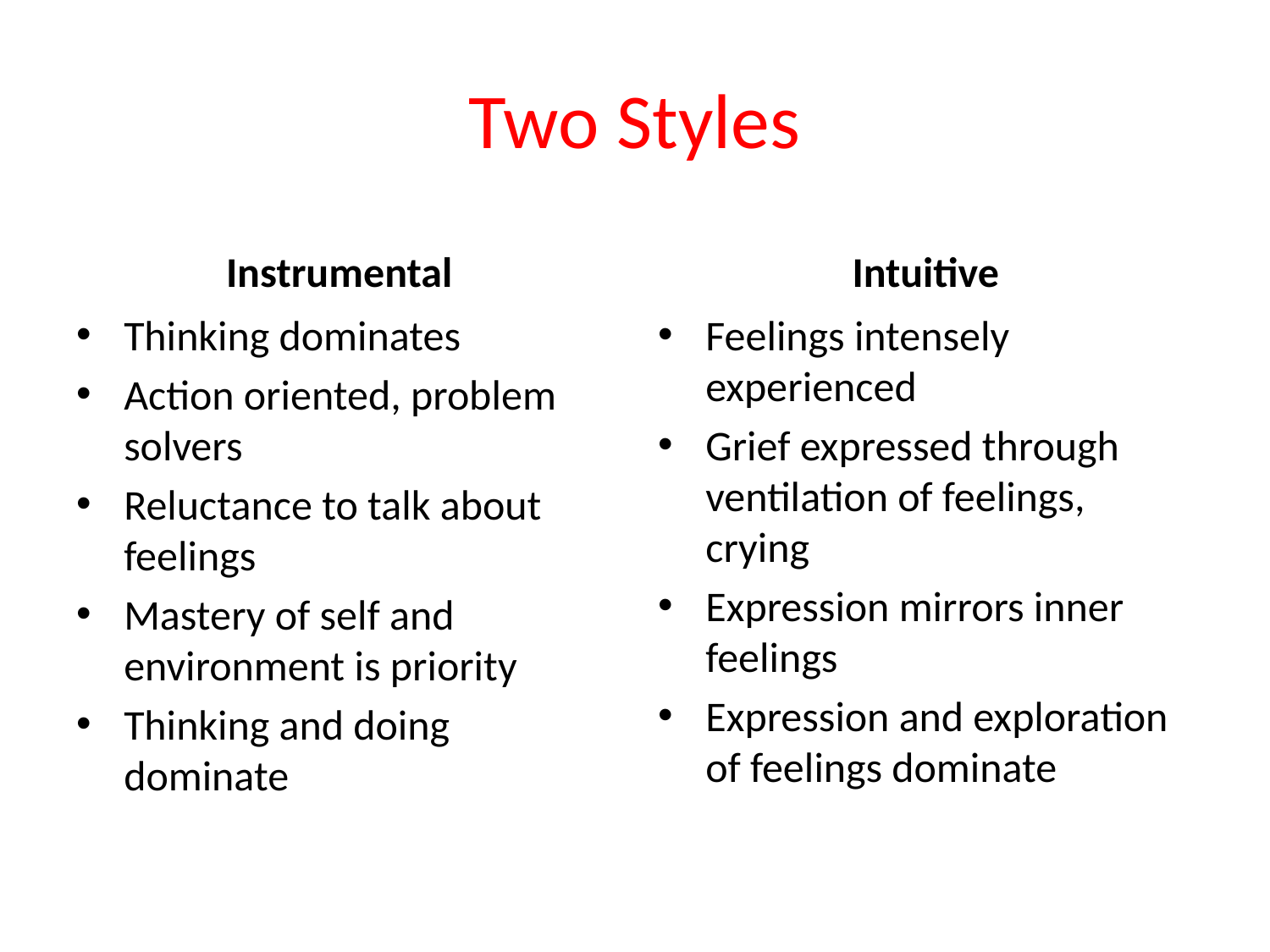

# Two Styles
Instrumental
Intuitive
Thinking dominates
Action oriented, problem solvers
Reluctance to talk about feelings
Mastery of self and environment is priority
Thinking and doing dominate
Feelings intensely experienced
Grief expressed through ventilation of feelings, crying
Expression mirrors inner feelings
Expression and exploration of feelings dominate